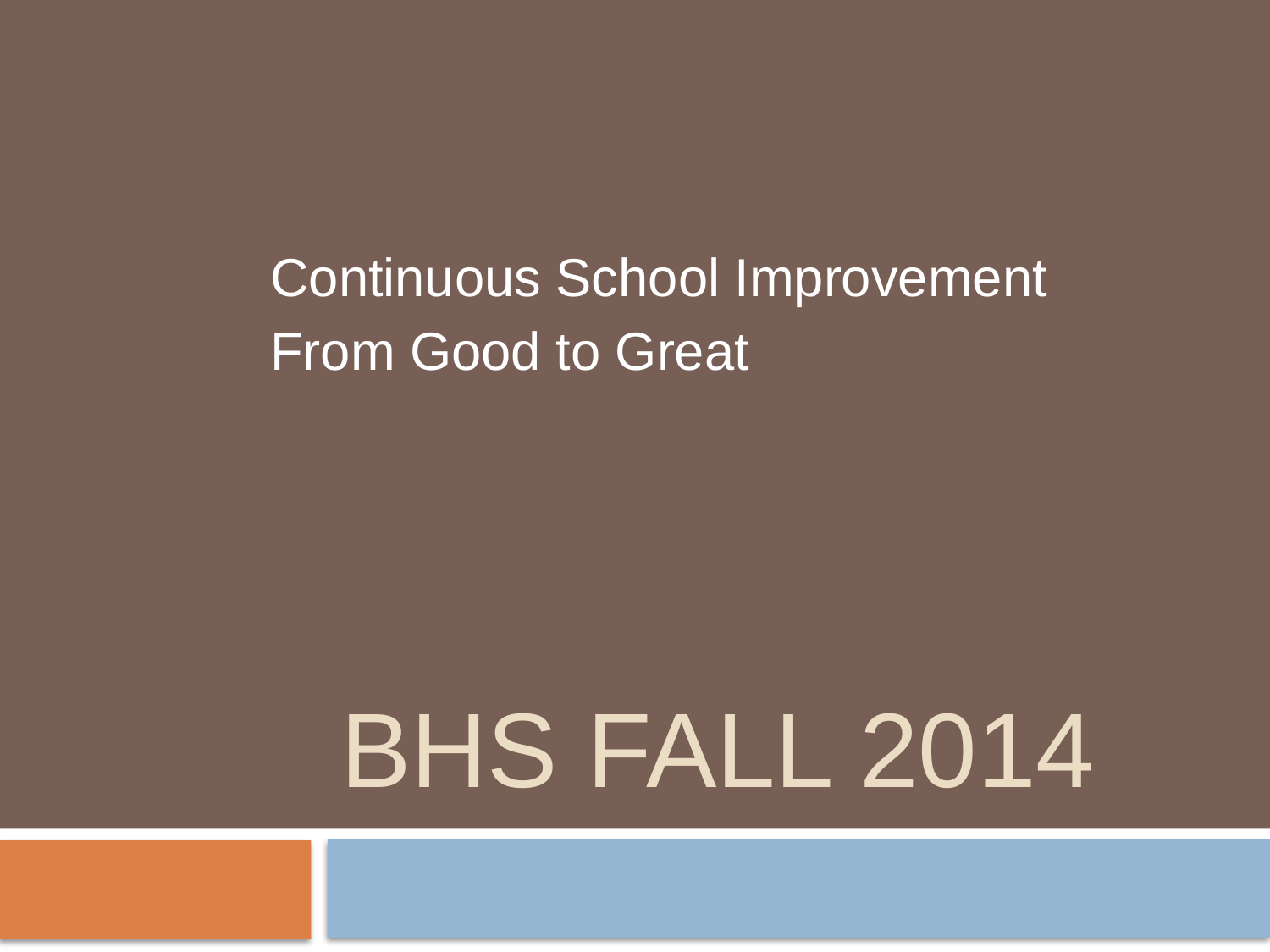

Continuous School Improvement
From Good to Great
# BHS Fall 2014